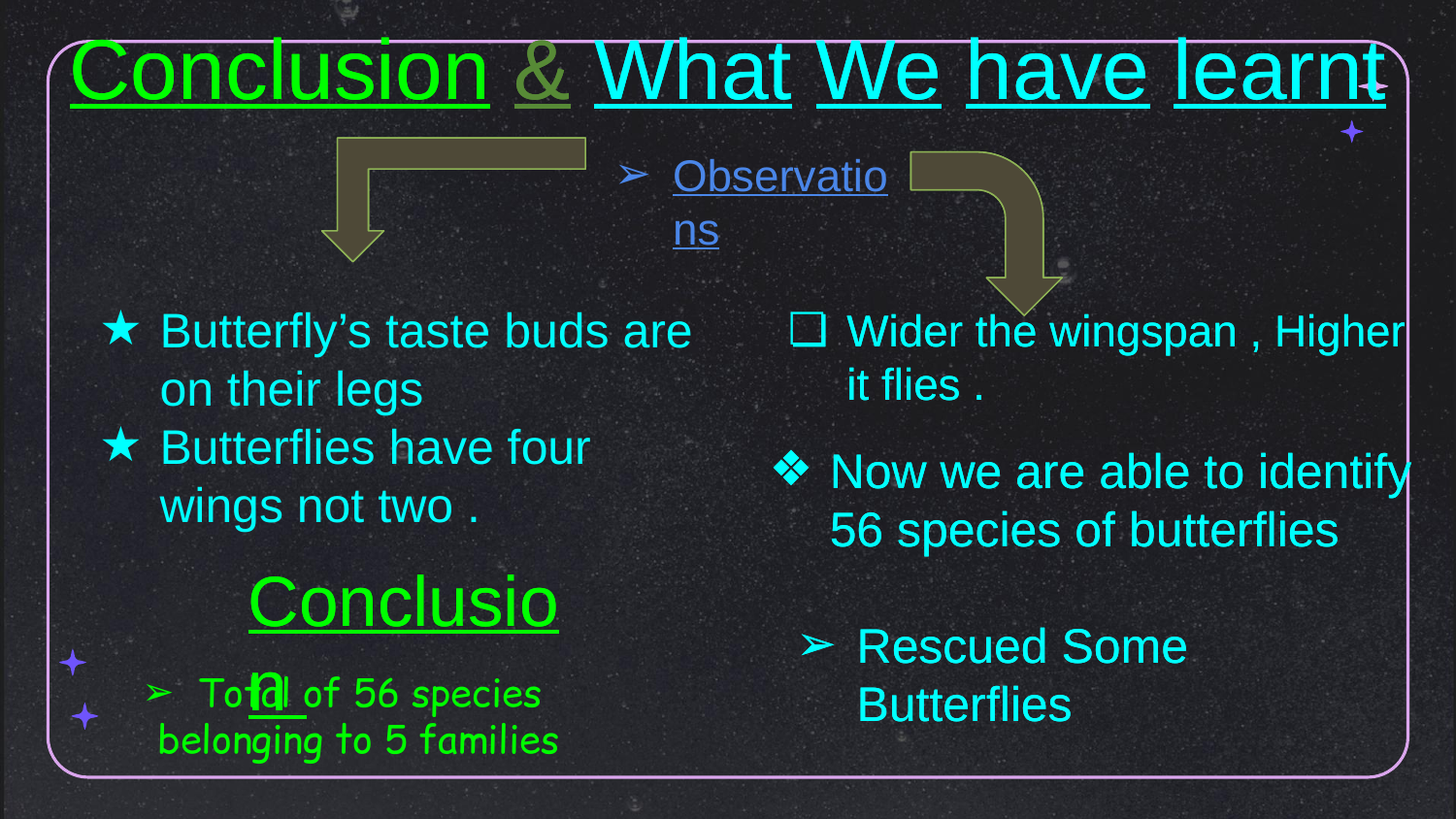

Conclusion & What We have learnt
Conclusion & What We have learnt
Observations

Butterfly’s taste buds are on their legs
Butterflies have four wings not two .
Wider the wingspan , Higher it flies .
Wider the wingspan , Higher it flies .
Now we are able to identify 56 species of butterflies
Now we are able to identify 56 species of butterflies
Conclusion
Conclusion
Rescued Some Butterflies
Rescued Some Butterflies
Total of 56 species belonging to 5 families